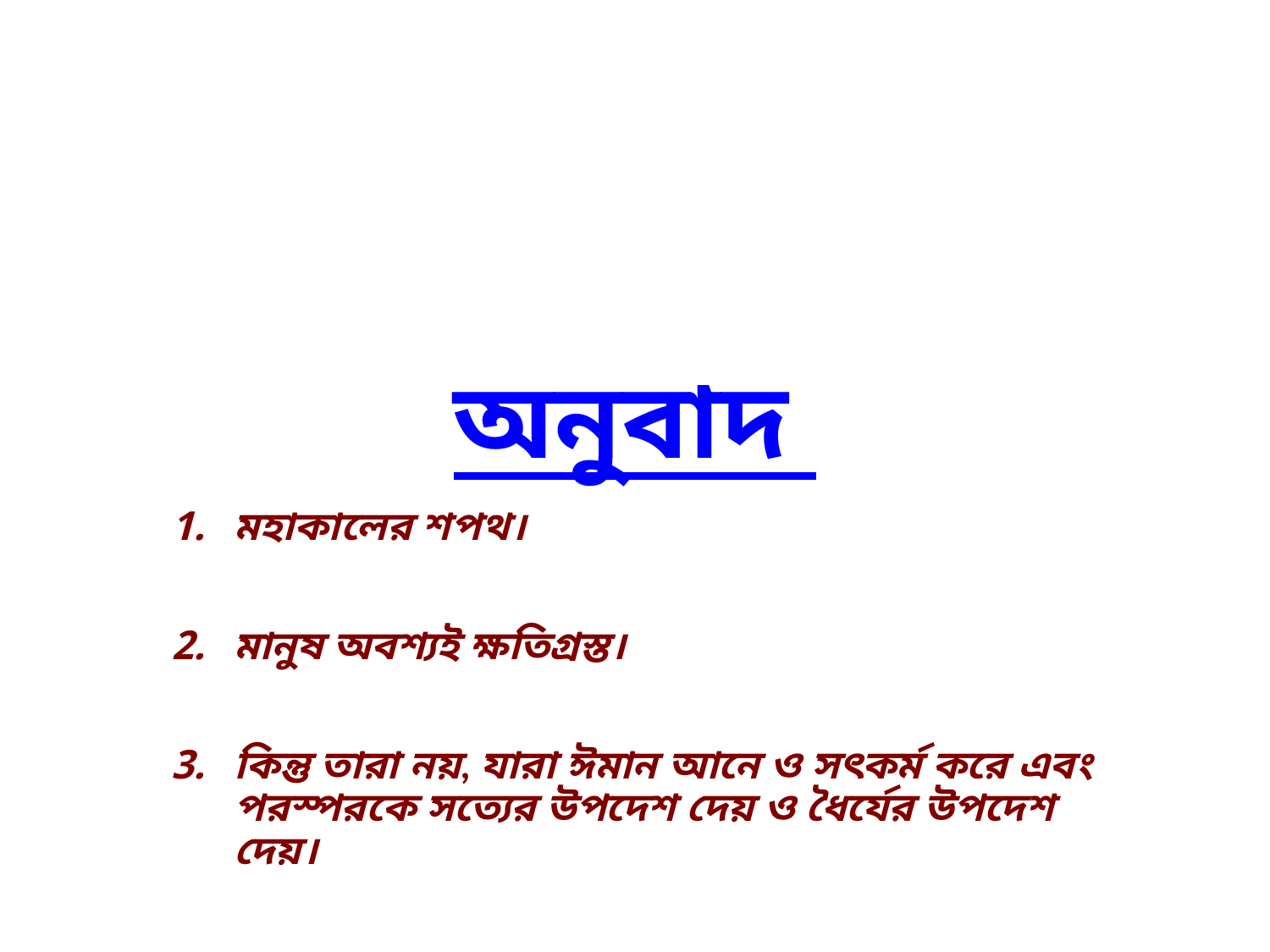

# অনুবাদ
মহাকালের শপথ।

মানুষ অবশ্যই ক্ষতিগ্রস্ত।

কিন্তু তারা নয়, যারা ঈমান আনে ও সৎকর্ম করে এবং পরস্পরকে সত্যের উপদেশ দেয় ও ধৈর্যের উপদেশ দেয়।